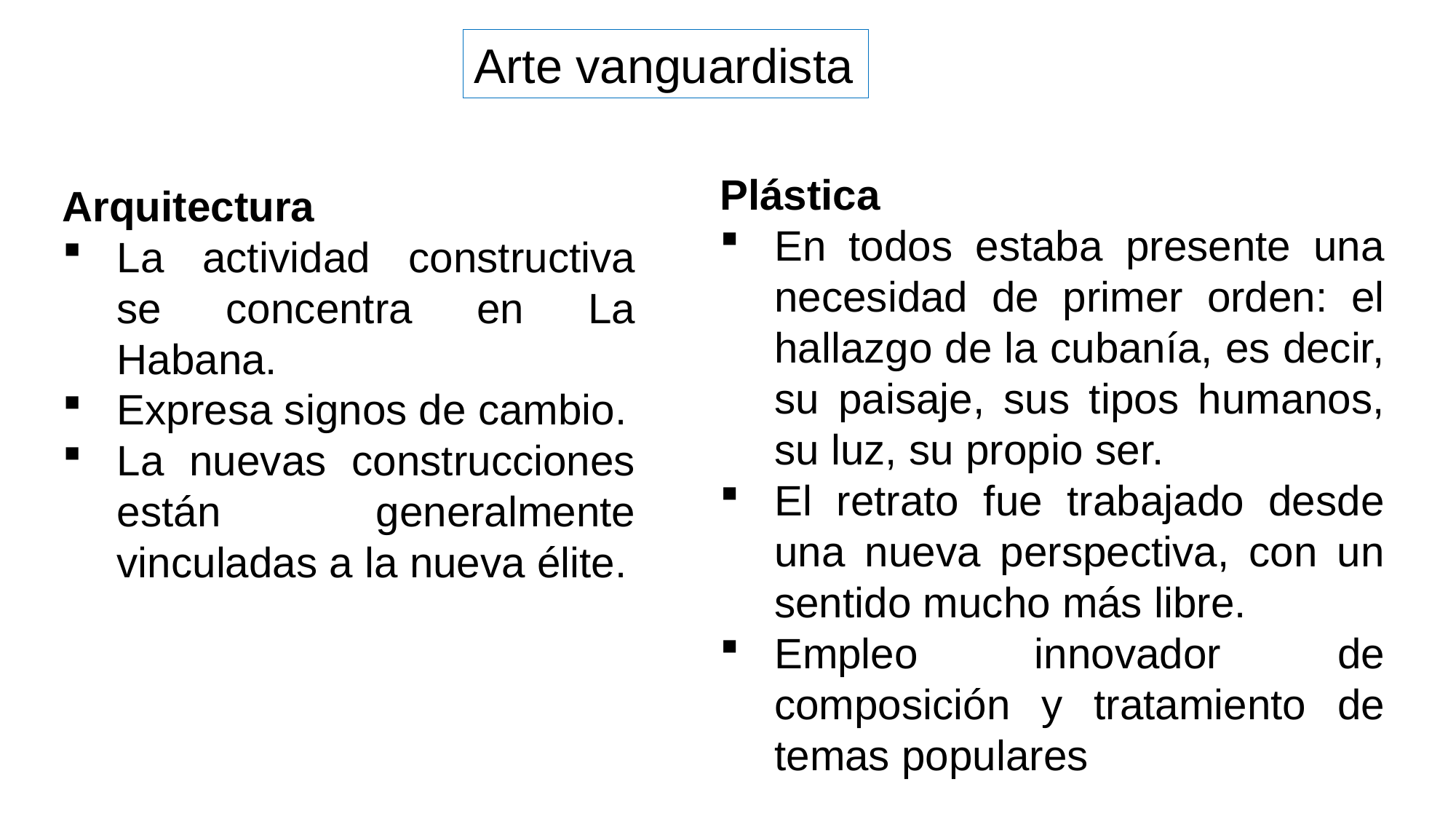

Arte vanguardista
Plástica
En todos estaba presente una necesidad de primer orden: el hallazgo de la cubanía, es decir, su paisaje, sus tipos humanos, su luz, su propio ser.
El retrato fue trabajado desde una nueva perspectiva, con un sentido mucho más libre.
Empleo innovador de composición y tratamiento de temas populares

Arquitectura
La actividad constructiva se concentra en La Habana.
Expresa signos de cambio.
La nuevas construcciones están generalmente vinculadas a la nueva élite.